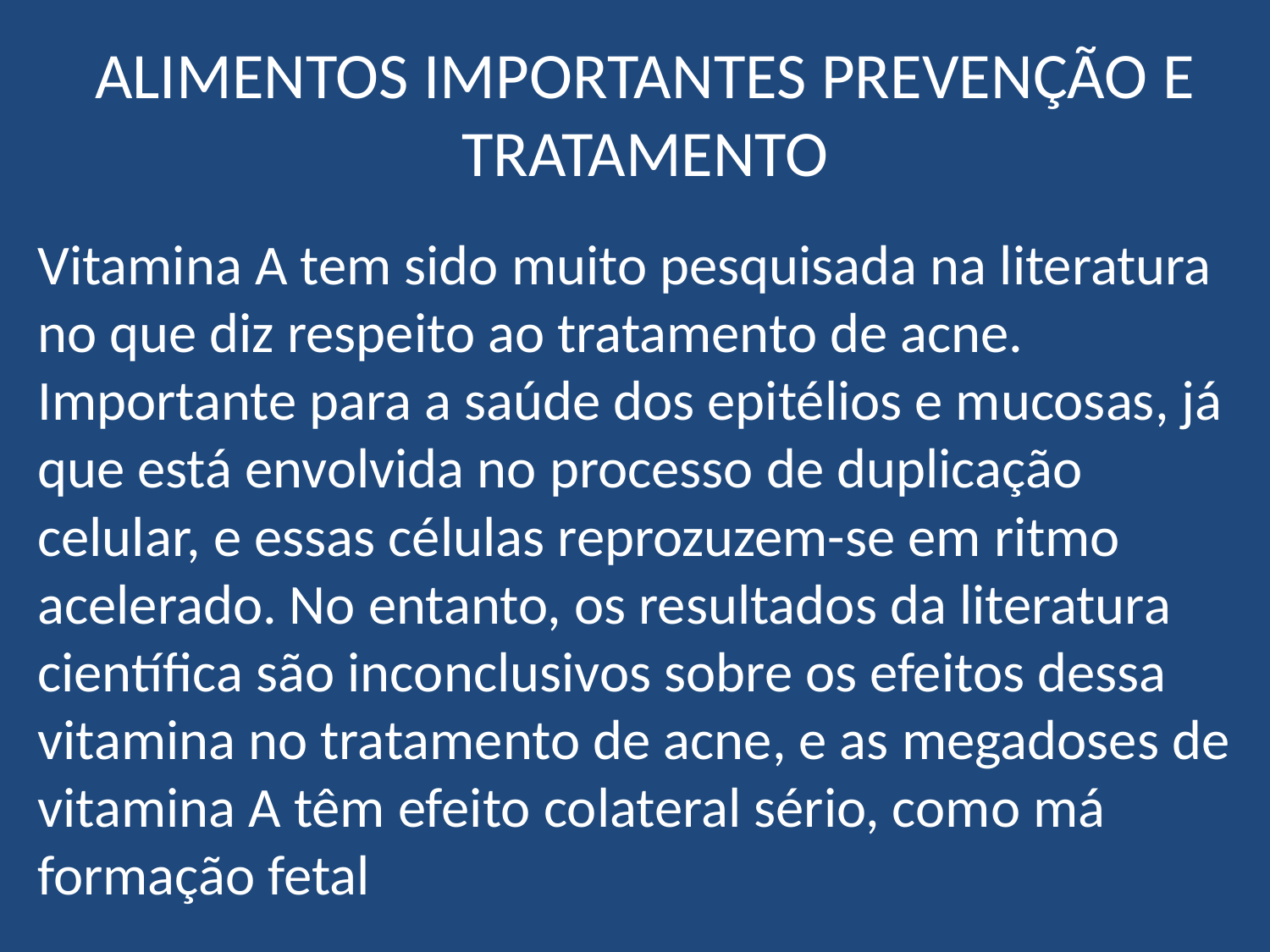

# ALIMENTOS IMPORTANTES PREVENÇÃO E TRATAMENTO
Vitamina A tem sido muito pesquisada na literatura no que diz respeito ao tratamento de acne.  Importante para a saúde dos epitélios e mucosas, já que está envolvida no processo de duplicação celular, e essas células reprozuzem-se em ritmo acelerado. No entanto, os resultados da literatura científica são inconclusivos sobre os efeitos dessa vitamina no tratamento de acne, e as megadoses de vitamina A têm efeito colateral sério, como má formação fetal